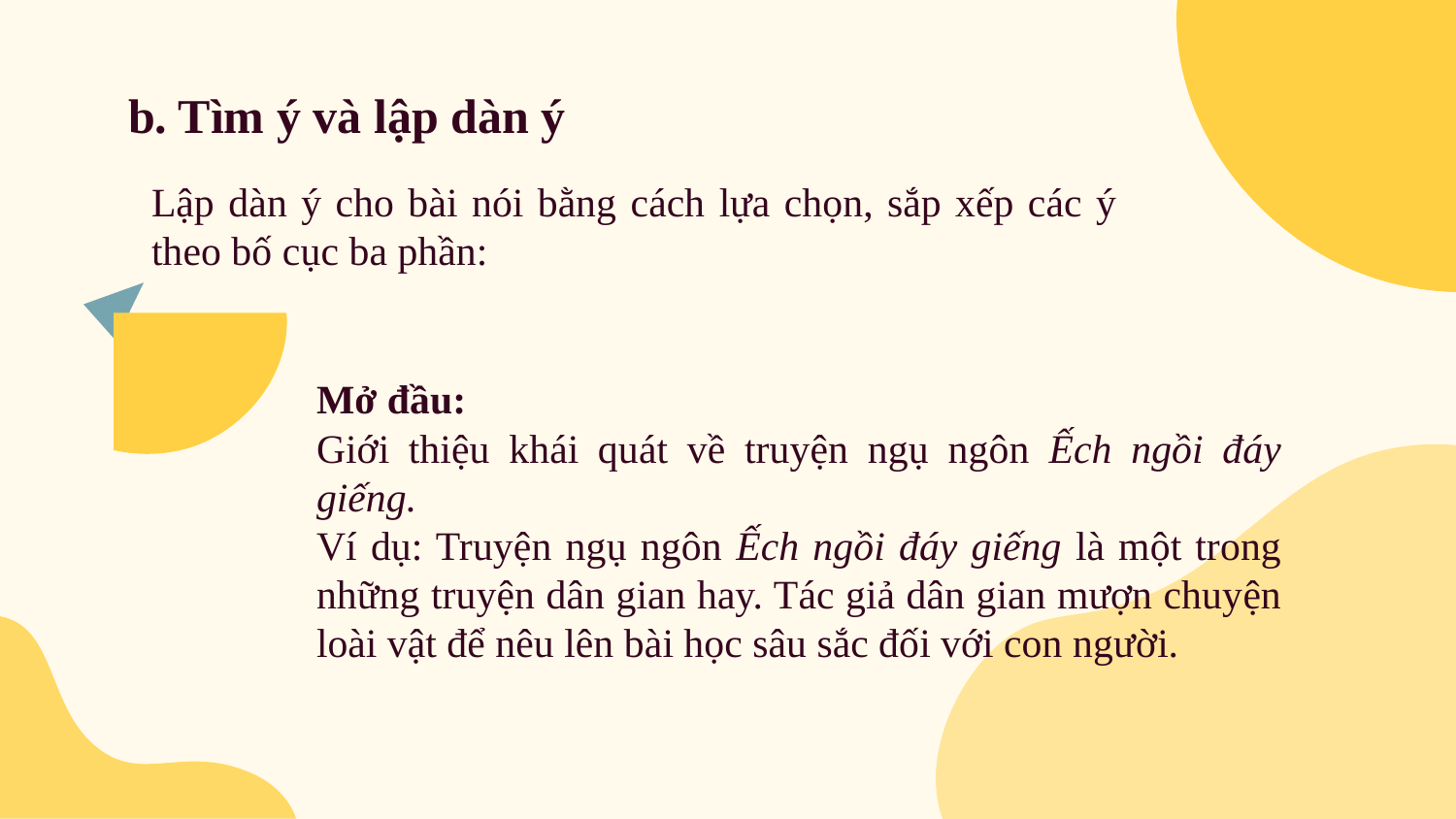

# b. Tìm ý và lập dàn ý
Lập dàn ý cho bài nói bằng cách lựa chọn, sắp xếp các ý theo bố cục ba phần:

Mở đầu:
Giới thiệu khái quát về truyện ngụ ngôn Ếch ngồi đáy giếng.
Ví dụ: Truyện ngụ ngôn Ếch ngồi đáy giếng là một trong những truyện dân gian hay. Tác giả dân gian mượn chuyện loài vật để nêu lên bài học sâu sắc đối với con người.